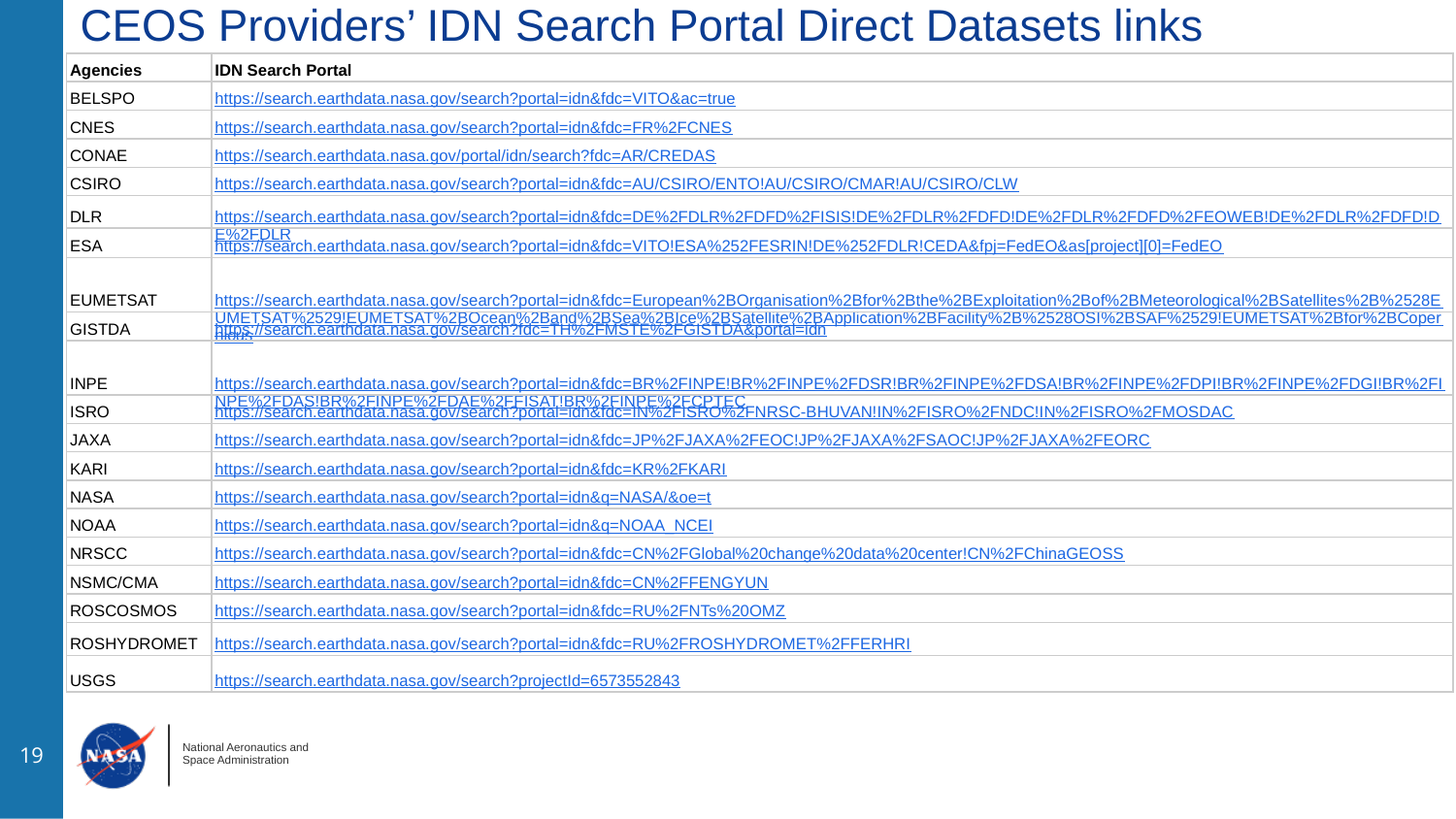

# CEOS Providers’ IDN Search Portal Direct Datasets links
| Agencies | IDN Search Portal |
| --- | --- |
| BELSPO | https://search.earthdata.nasa.gov/search?portal=idn&fdc=VITO&ac=true |
| CNES | https://search.earthdata.nasa.gov/search?portal=idn&fdc=FR%2FCNES |
| CONAE | https://search.earthdata.nasa.gov/portal/idn/search?fdc=AR/CREDAS |
| CSIRO | https://search.earthdata.nasa.gov/search?portal=idn&fdc=AU/CSIRO/ENTO!AU/CSIRO/CMAR!AU/CSIRO/CLW |
| DLR | https://search.earthdata.nasa.gov/search?portal=idn&fdc=DE%2FDLR%2FDFD%2FISIS!DE%2FDLR%2FDFD!DE%2FDLR%2FDFD%2FEOWEB!DE%2FDLR%2FDFD!DE%2FDLR |
| ESA | https://search.earthdata.nasa.gov/search?portal=idn&fdc=VITO!ESA%252FESRIN!DE%252FDLR!CEDA&fpj=FedEO&as[project][0]=FedEO |
| EUMETSAT | https://search.earthdata.nasa.gov/search?portal=idn&fdc=European%2BOrganisation%2Bfor%2Bthe%2BExploitation%2Bof%2BMeteorological%2BSatellites%2B%2528EUMETSAT%2529!EUMETSAT%2BOcean%2Band%2BSea%2BIce%2BSatellite%2BApplication%2BFacility%2B%2528OSI%2BSAF%2529!EUMETSAT%2Bfor%2BCopernicus |
| GISTDA | https://search.earthdata.nasa.gov/search?fdc=TH%2FMSTE%2FGISTDA&portal=idn |
| INPE | https://search.earthdata.nasa.gov/search?portal=idn&fdc=BR%2FINPE!BR%2FINPE%2FDSR!BR%2FINPE%2FDSA!BR%2FINPE%2FDPI!BR%2FINPE%2FDGI!BR%2FINPE%2FDAS!BR%2FINPE%2FDAE%2FFISAT!BR%2FINPE%2FCPTEC |
| ISRO | https://search.earthdata.nasa.gov/search?portal=idn&fdc=IN%2FISRO%2FNRSC-BHUVAN!IN%2FISRO%2FNDC!IN%2FISRO%2FMOSDAC |
| JAXA | https://search.earthdata.nasa.gov/search?portal=idn&fdc=JP%2FJAXA%2FEOC!JP%2FJAXA%2FSAOC!JP%2FJAXA%2FEORC |
| KARI | https://search.earthdata.nasa.gov/search?portal=idn&fdc=KR%2FKARI |
| NASA | https://search.earthdata.nasa.gov/search?portal=idn&q=NASA/&oe=t |
| NOAA | https://search.earthdata.nasa.gov/search?portal=idn&q=NOAA\_NCEI |
| NRSCC | https://search.earthdata.nasa.gov/search?portal=idn&fdc=CN%2FGlobal%20change%20data%20center!CN%2FChinaGEOSS |
| NSMC/CMA | https://search.earthdata.nasa.gov/search?portal=idn&fdc=CN%2FFENGYUN |
| ROSCOSMOS | https://search.earthdata.nasa.gov/search?portal=idn&fdc=RU%2FNTs%20OMZ |
| ROSHYDROMET | https://search.earthdata.nasa.gov/search?portal=idn&fdc=RU%2FROSHYDROMET%2FFERHRI |
| USGS | https://search.earthdata.nasa.gov/search?projectId=6573552843 |
19